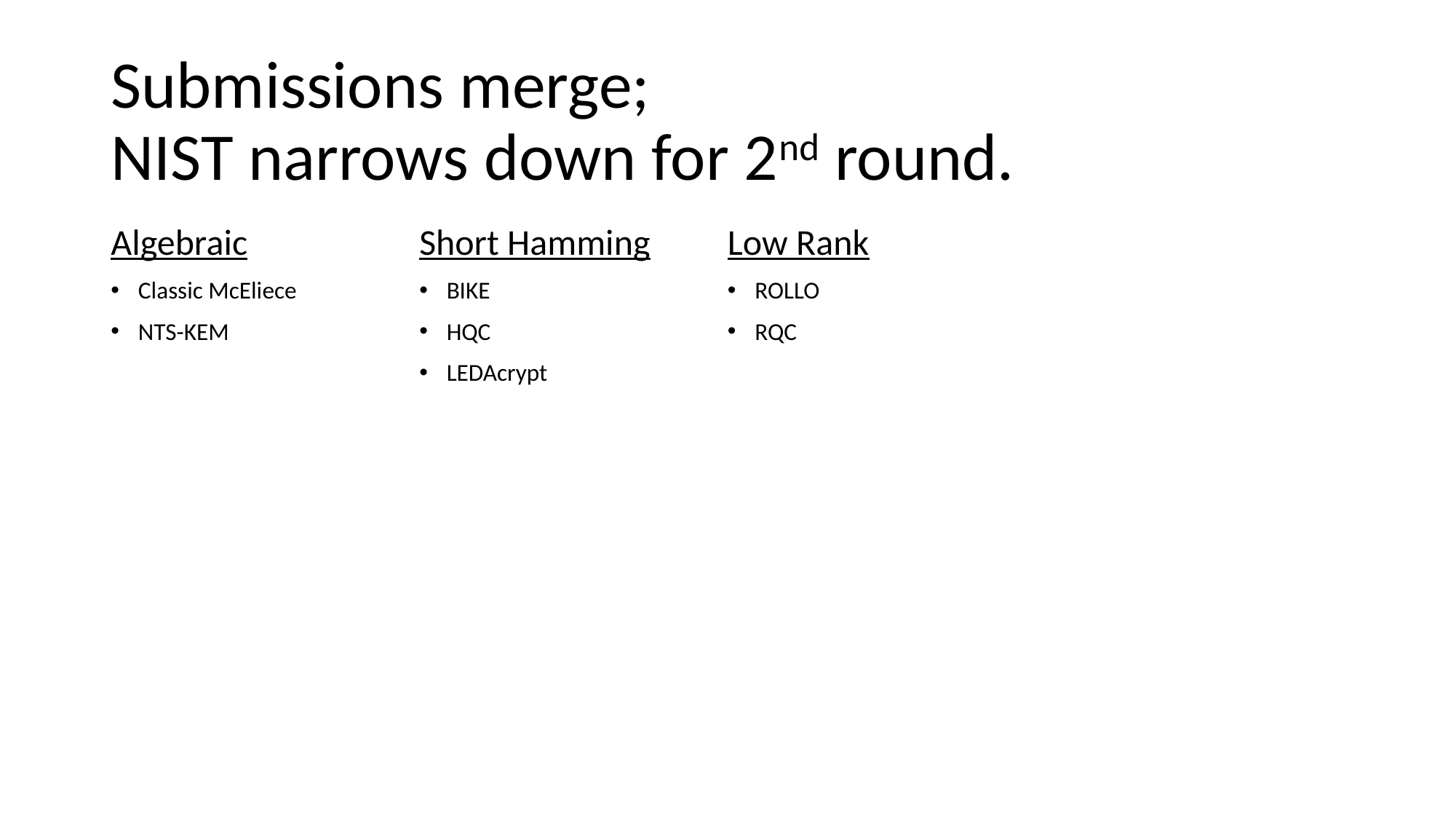

# Submissions merge; NIST narrows down for 2nd round.
Algebraic
Classic McEliece
NTS-KEM

Short Hamming
BIKE
HQC
LEDAcrypt

Low Rank
ROLLO
RQC